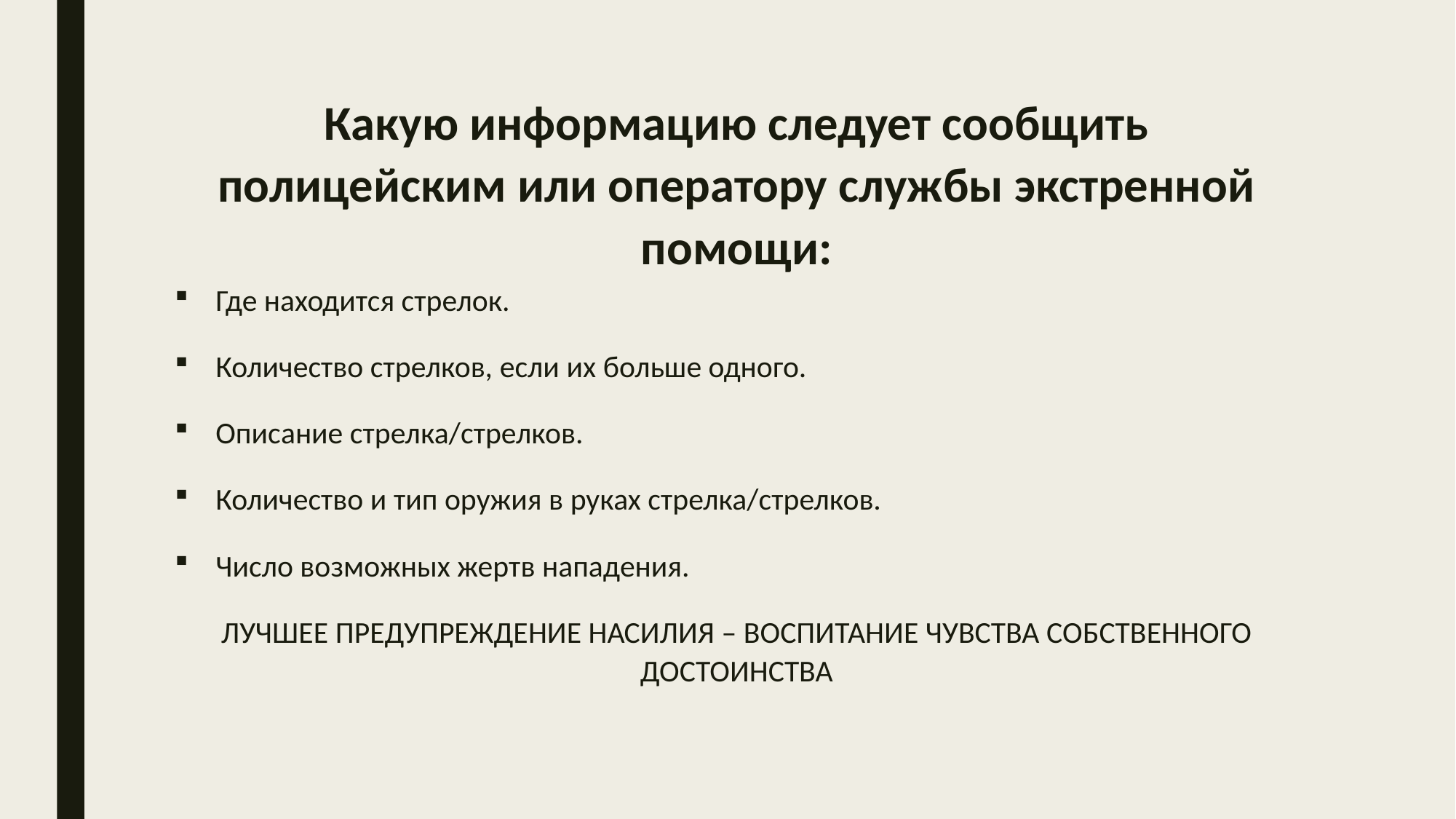

# Какую информацию следует сообщить полицейским или оператору службы экстренной помощи:
Где находится стрелок.
Количество стрелков, если их больше одного.
Описание стрелка/стрелков.
Количество и тип оружия в руках стрелка/стрелков.
Число возможных жертв нападения.
ЛУЧШЕЕ ПРЕДУПРЕЖДЕНИЕ НАСИЛИЯ – ВОСПИТАНИЕ ЧУВСТВА СОБСТВЕННОГО ДОСТОИНСТВА